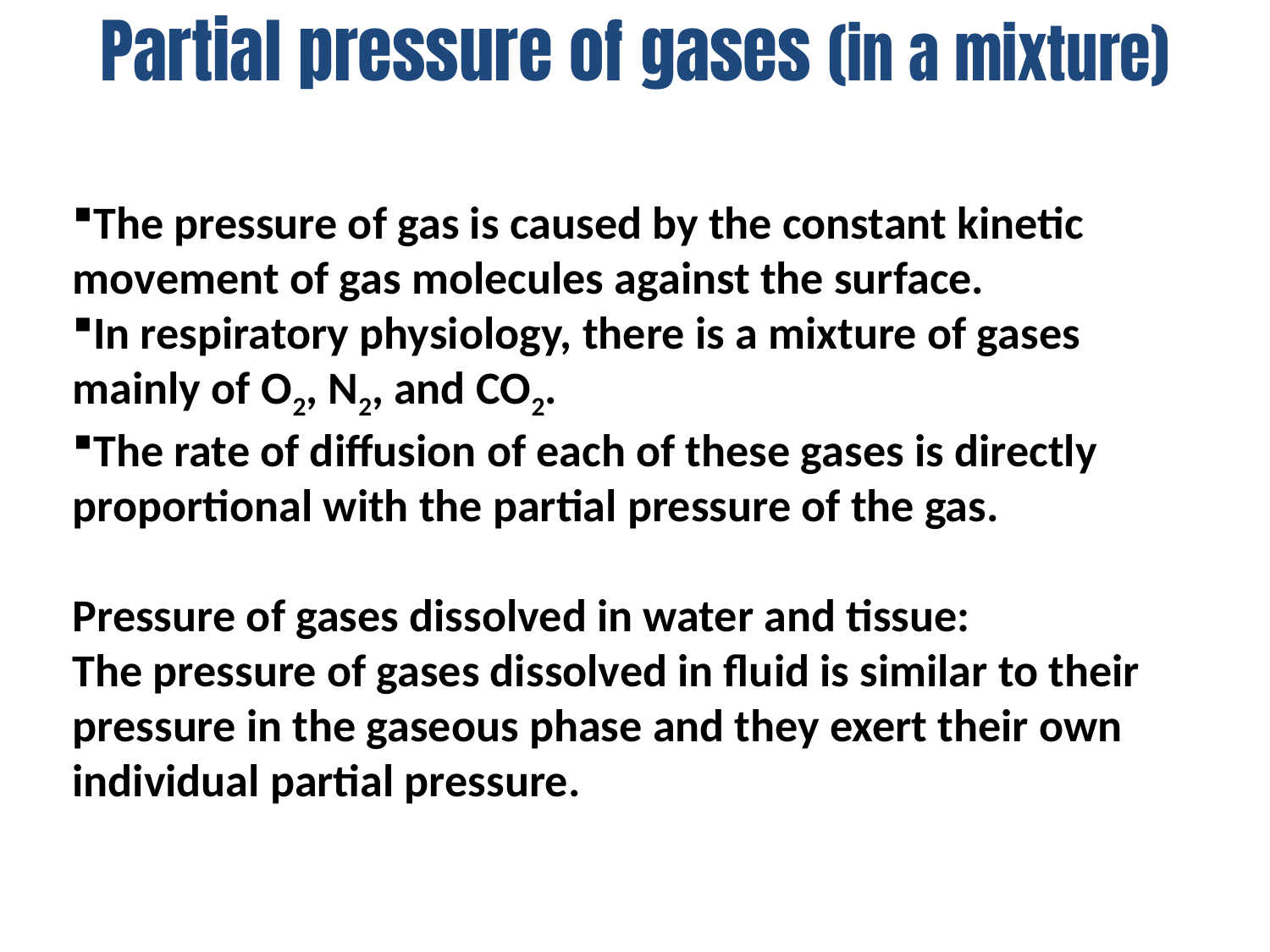

Partial pressure of gases (in a mixture)
The pressure of gas is caused by the constant kinetic movement of gas molecules against the surface.
In respiratory physiology, there is a mixture of gases mainly of O2, N2, and CO2.
The rate of diffusion of each of these gases is directly proportional with the partial pressure of the gas.

Pressure of gases dissolved in water and tissue:
The pressure of gases dissolved in fluid is similar to their pressure in the gaseous phase and they exert their own individual partial pressure.